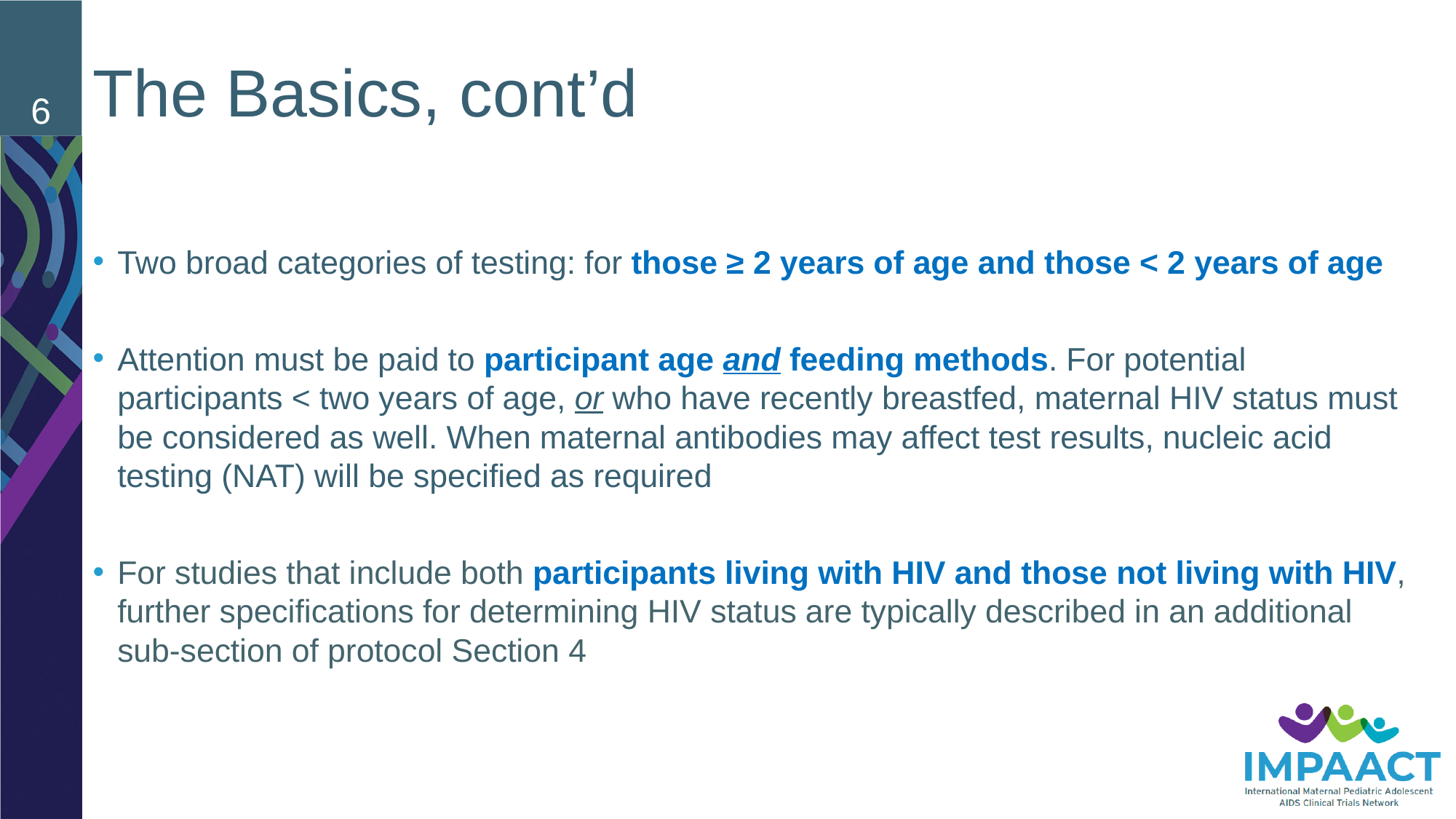

# The Basics, cont’d
6

Two broad categories of testing: for those ≥ 2 years of age and those < 2 years of age

Attention must be paid to participant age and feeding methods. For potential participants < two years of age, or who have recently breastfed, maternal HIV status must be considered as well. When maternal antibodies may affect test results, nucleic acid testing (NAT) will be specified as required

For studies that include both participants living with HIV and those not living with HIV, further specifications for determining HIV status are typically described in an additional sub-section of protocol Section 4